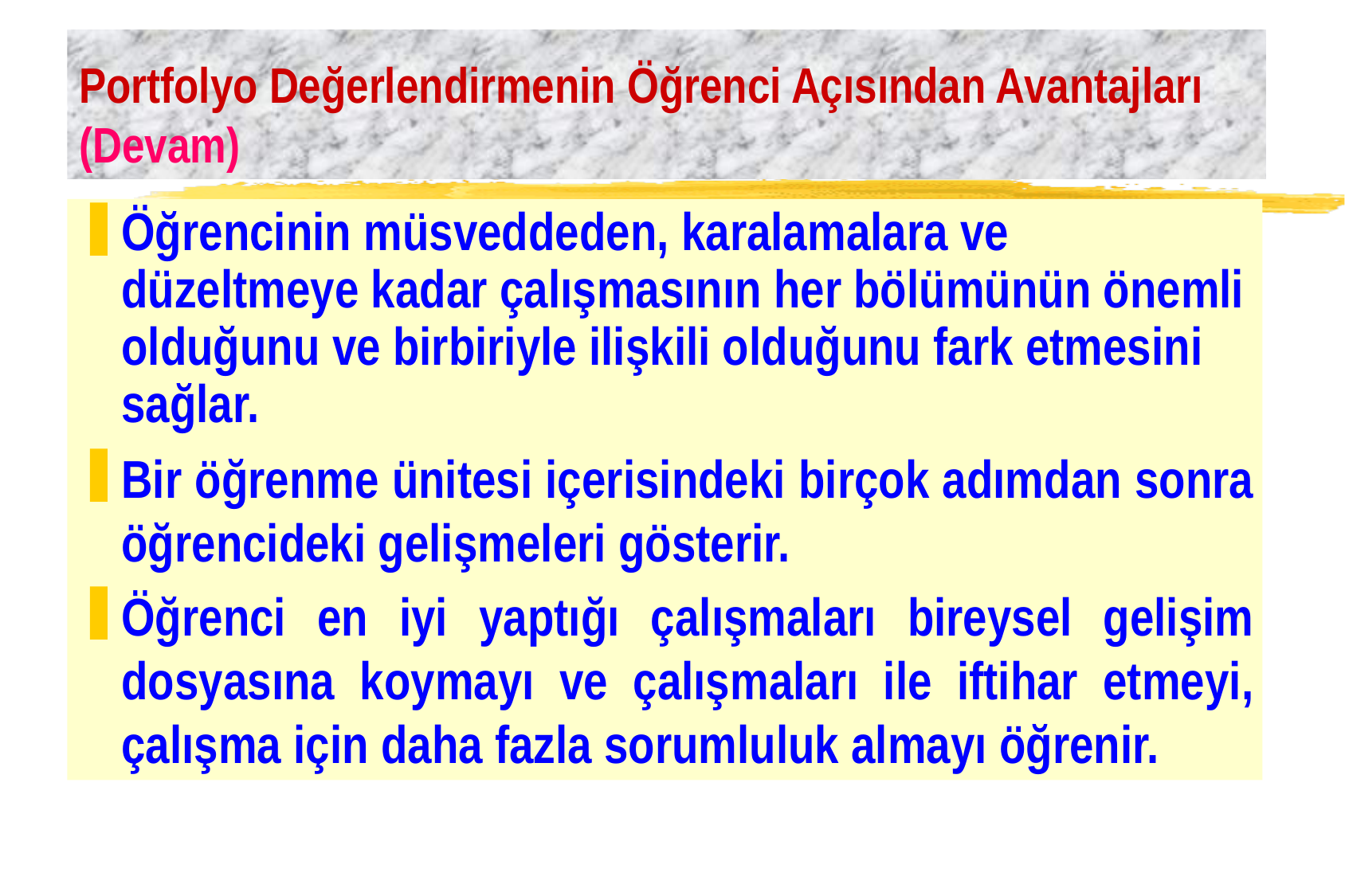

# Portfolyo Değerlendirmenin Öğrenci Açısından Avantajları (Devam)
Öğrencinin müsveddeden, karalamalara ve düzeltmeye kadar çalışmasının her bölümünün önemli olduğunu ve birbiriyle ilişkili olduğunu fark etmesini sağlar.
Bir öğrenme ünitesi içerisindeki birçok adımdan sonra öğrencideki gelişmeleri gösterir.
Öğrenci en iyi yaptığı çalışmaları bireysel gelişim dosyasına koymayı ve çalışmaları ile iftihar etmeyi, çalışma için daha fazla sorumluluk almayı öğrenir.